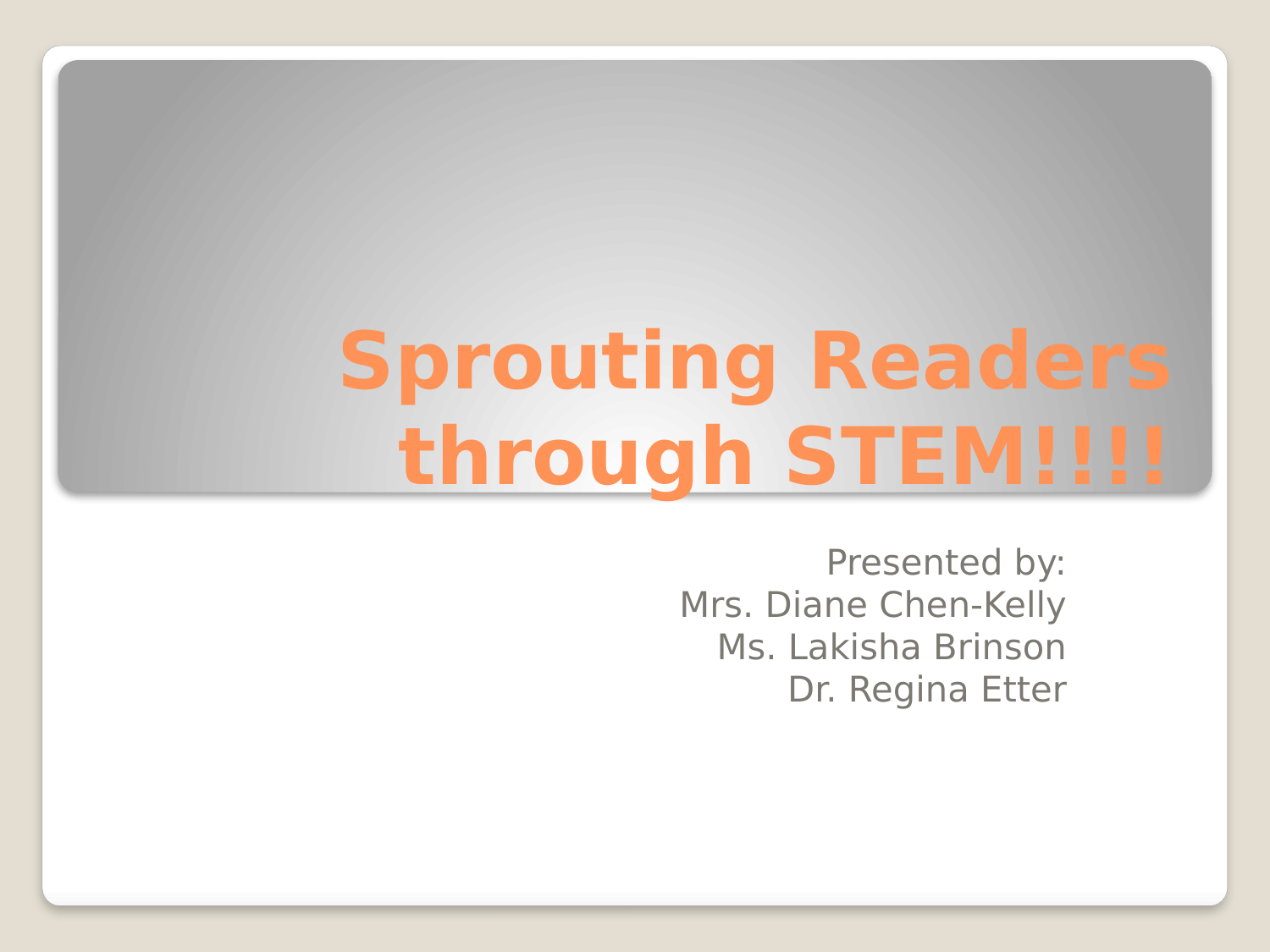

# Sprouting Readers through STEM!!!!
Presented by:
Mrs. Diane Chen-Kelly
Ms. Lakisha Brinson
Dr. Regina Etter